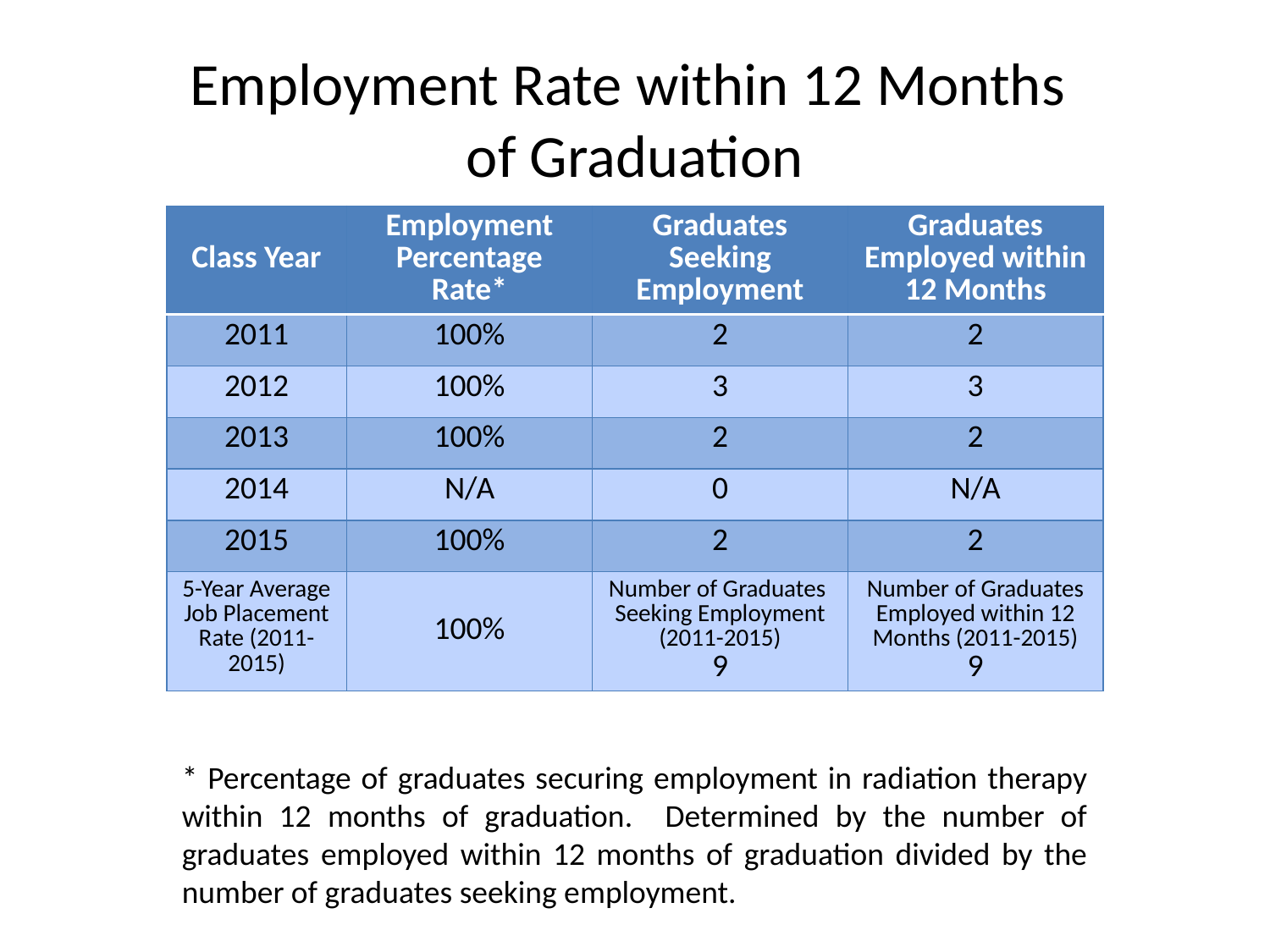

# Employment Rate within 12 Months of Graduation
| Class Year | Employment Percentage Rate\* | Graduates Seeking Employment | Graduates Employed within 12 Months |
| --- | --- | --- | --- |
| 2011 | 100% | 2 | 2 |
| 2012 | 100% | 3 | 3 |
| 2013 | 100% | 2 | 2 |
| 2014 | N/A | 0 | N/A |
| 2015 | 100% | 2 | 2 |
| 5-Year Average Job Placement Rate (2011-2015) | 100% | Number of Graduates Seeking Employment (2011-2015) 9 | Number of Graduates Employed within 12 Months (2011-2015) 9 |
* Percentage of graduates securing employment in radiation therapy within 12 months of graduation.  Determined by the number of graduates employed within 12 months of graduation divided by the number of graduates seeking employment.